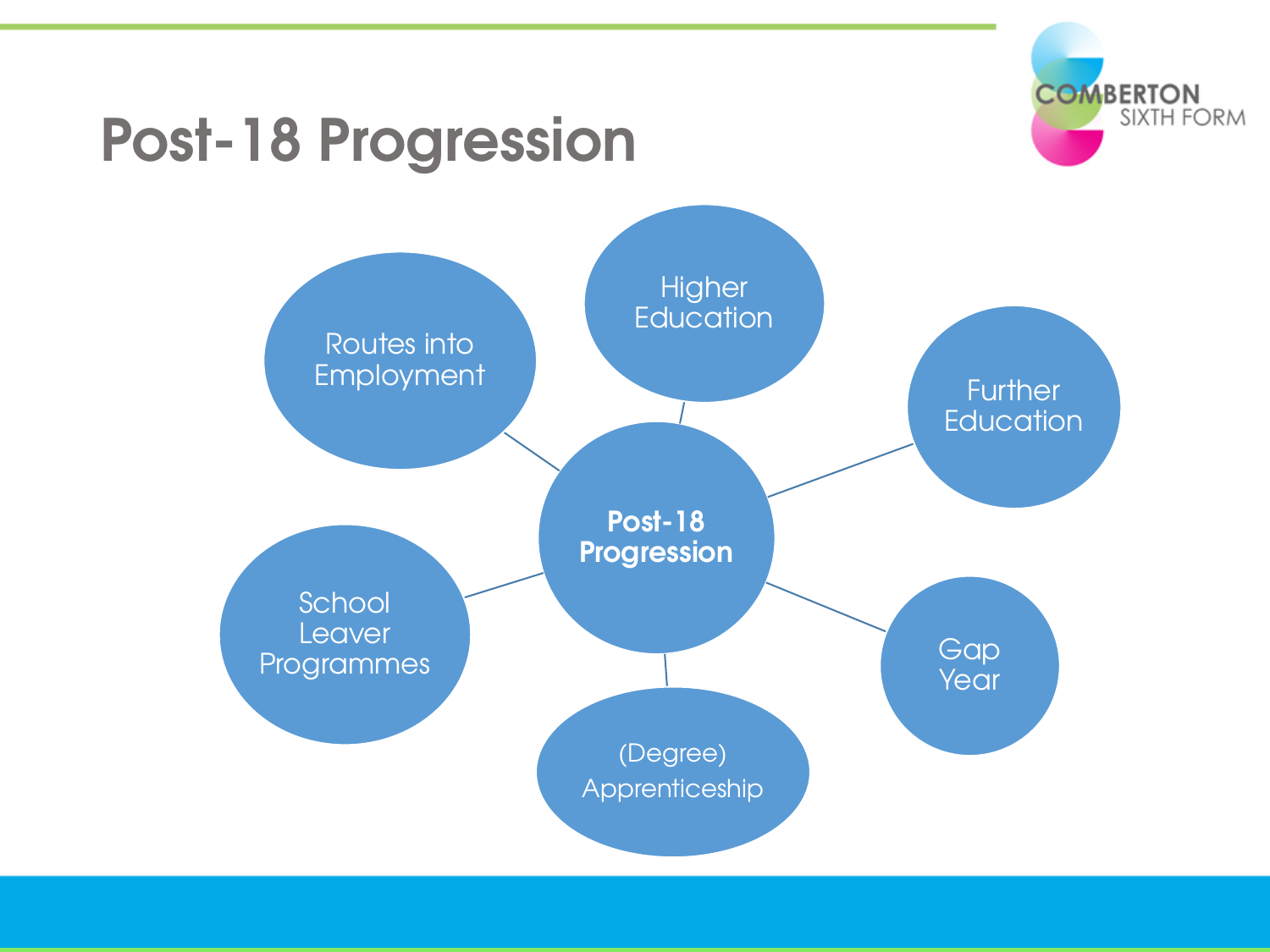

# Post-18 Progression
Post-18 Progression

Higher Education

Further Education

Gap Year

(Degree)
Apprenticeship

School Leaver Programmes

Routes into Employment